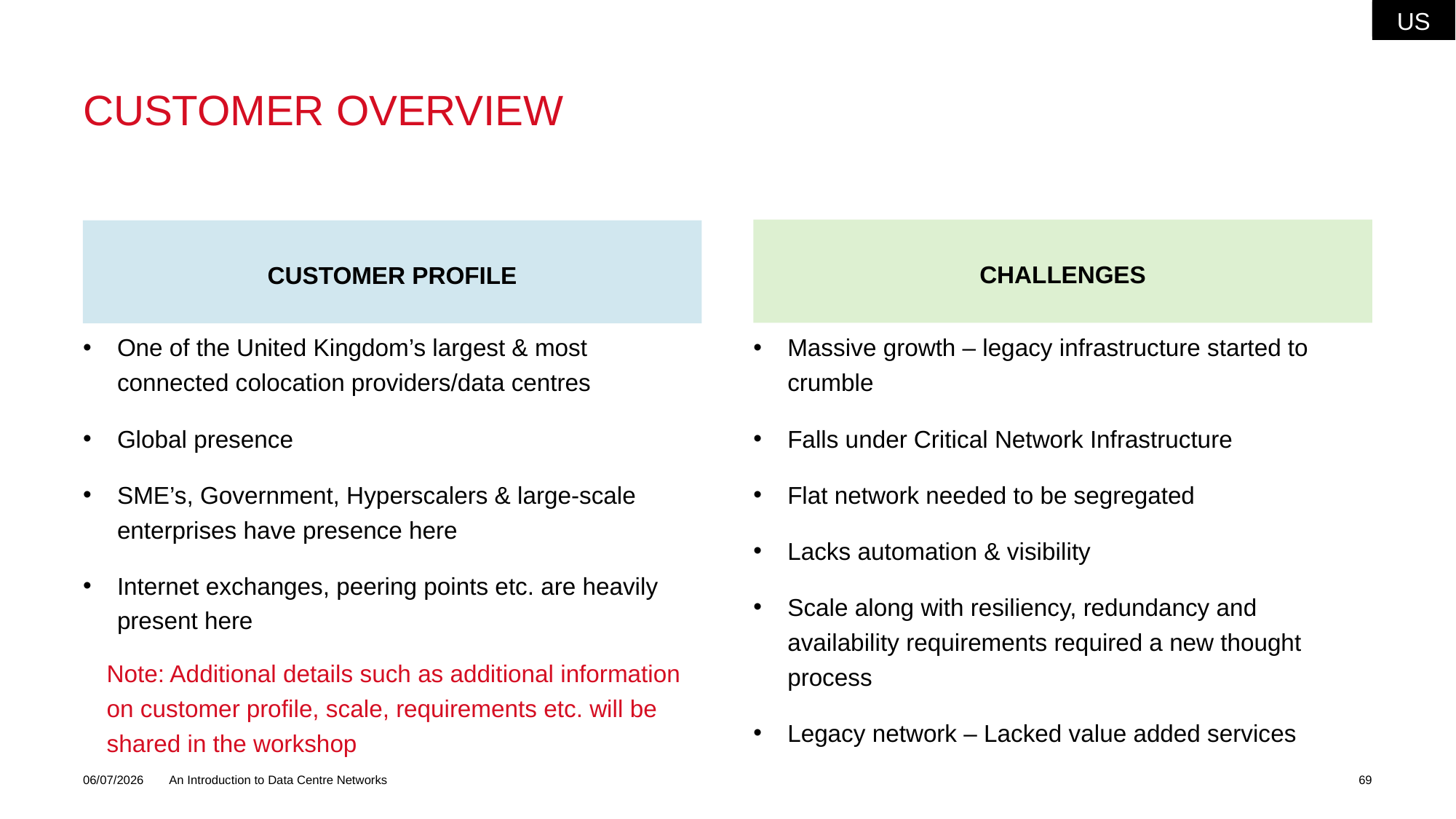

US
US
# Customer overview
CHALLENGES
CUSTOMER PROFILE

One of the United Kingdom’s largest & most connected colocation providers/data centres
Global presence
SME’s, Government, Hyperscalers & large-scale enterprises have presence here
Internet exchanges, peering points etc. are heavily present here

Massive growth – legacy infrastructure started to crumble
Falls under Critical Network Infrastructure
Flat network needed to be segregated
Lacks automation & visibility
Scale along with resiliency, redundancy and availability requirements required a new thought process
Legacy network – Lacked value added services
Note: Additional details such as additional information on customer profile, scale, requirements etc. will be shared in the workshop
06/07/2026
An Introduction to Data Centre Networks
69